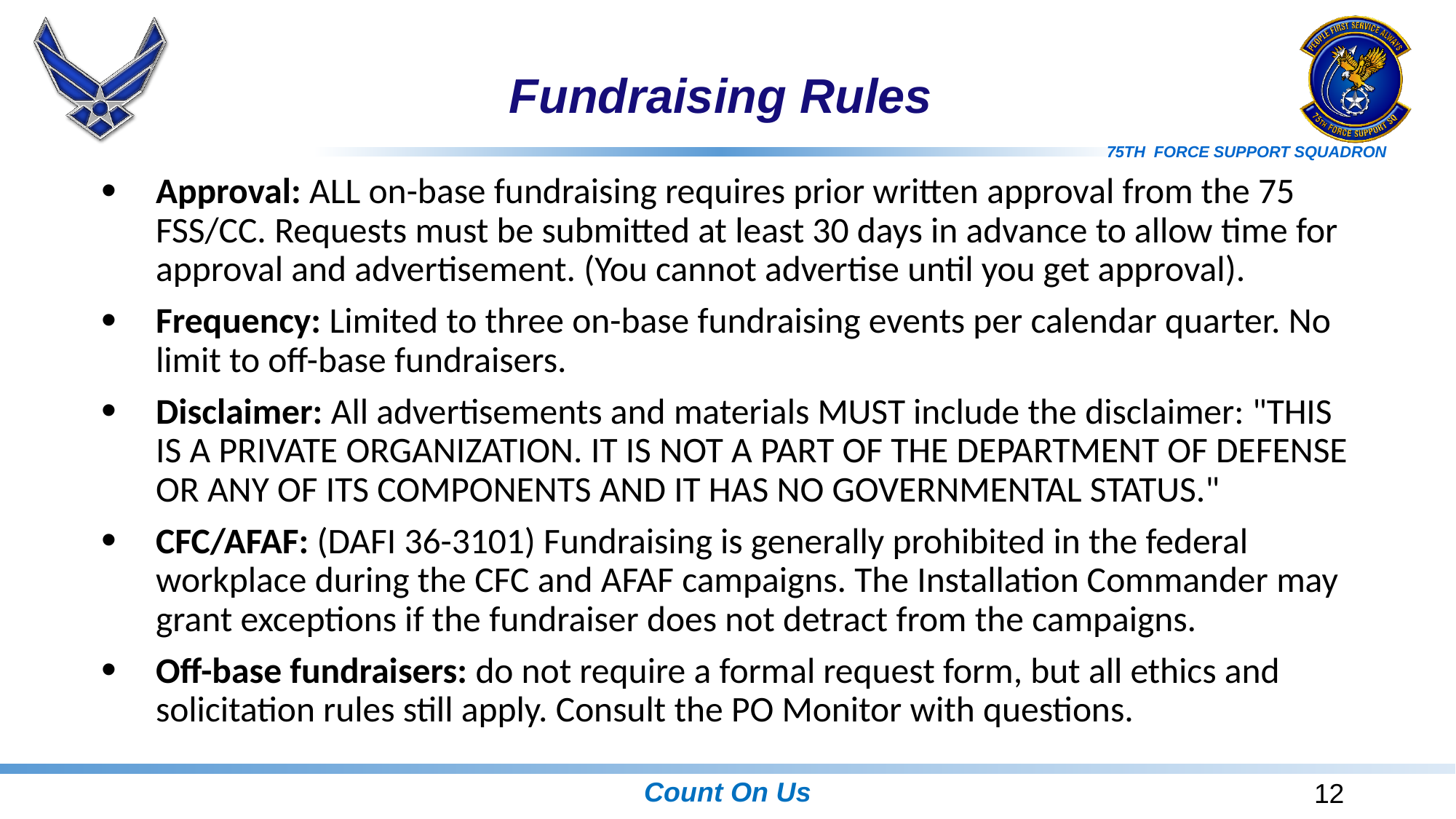

# Fundraising Rules
Approval: ALL on-base fundraising requires prior written approval from the 75 FSS/CC. Requests must be submitted at least 30 days in advance to allow time for approval and advertisement. (You cannot advertise until you get approval).
Frequency: Limited to three on-base fundraising events per calendar quarter. No limit to off-base fundraisers.
Disclaimer: All advertisements and materials MUST include the disclaimer: "THIS IS A PRIVATE ORGANIZATION. IT IS NOT A PART OF THE DEPARTMENT OF DEFENSE OR ANY OF ITS COMPONENTS AND IT HAS NO GOVERNMENTAL STATUS."
CFC/AFAF: (DAFI 36-3101) Fundraising is generally prohibited in the federal workplace during the CFC and AFAF campaigns. The Installation Commander may grant exceptions if the fundraiser does not detract from the campaigns.
Off-base fundraisers: do not require a formal request form, but all ethics and solicitation rules still apply. Consult the PO Monitor with questions.